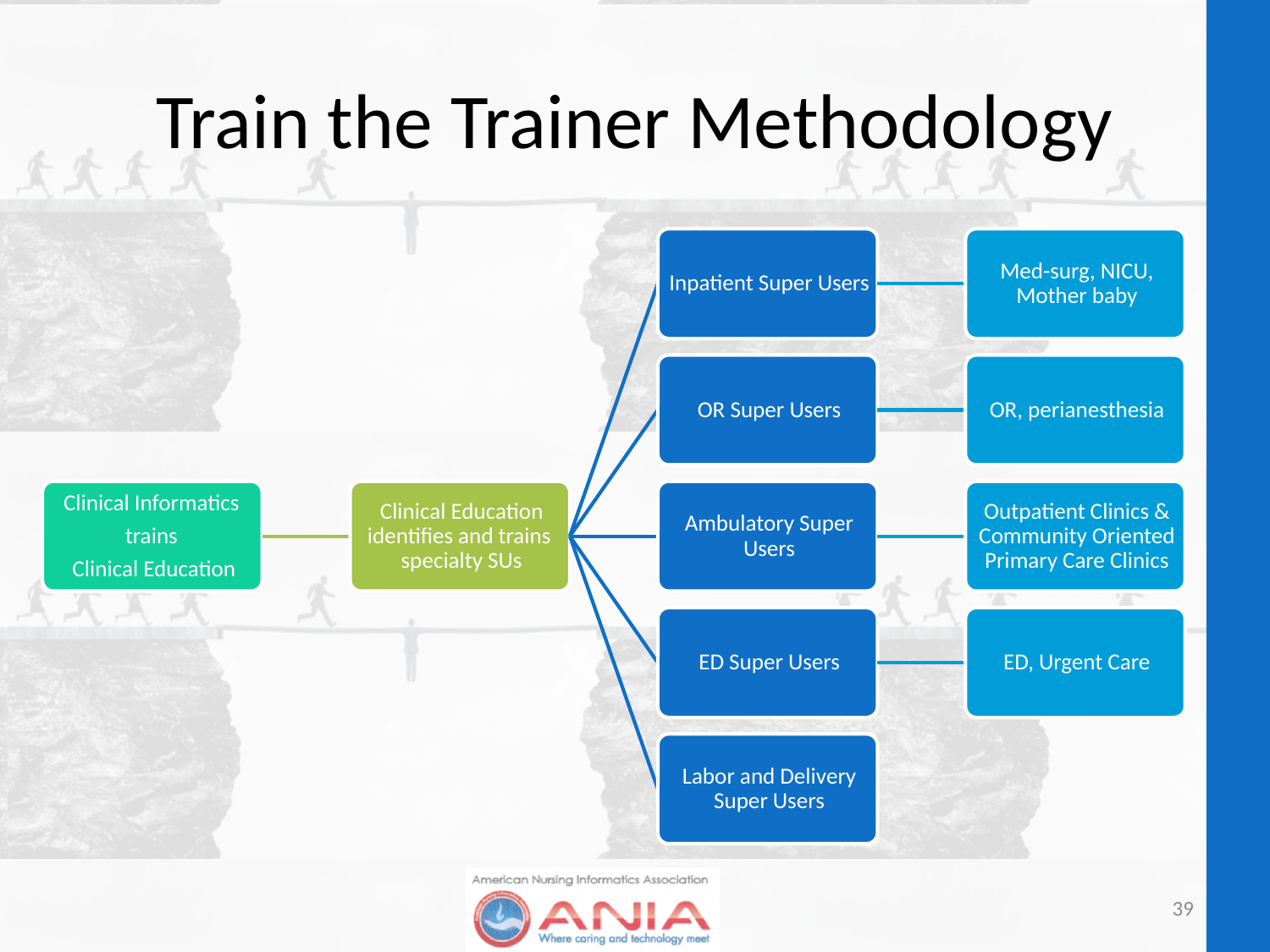

# Train the Trainer Methodology
Clinical Informatics
trains
Clinical Education

Clinical Education identifies and trains  specialty SUs

Inpatient Super Users

Med-surg, NICU, Mother baby

OR Super Users

OR, perianesthesia

Ambulatory Super Users

Outpatient Clinics & Community Oriented Primary Care Clinics

ED Super Users

ED, Urgent Care

Labor and Delivery Super Users
39